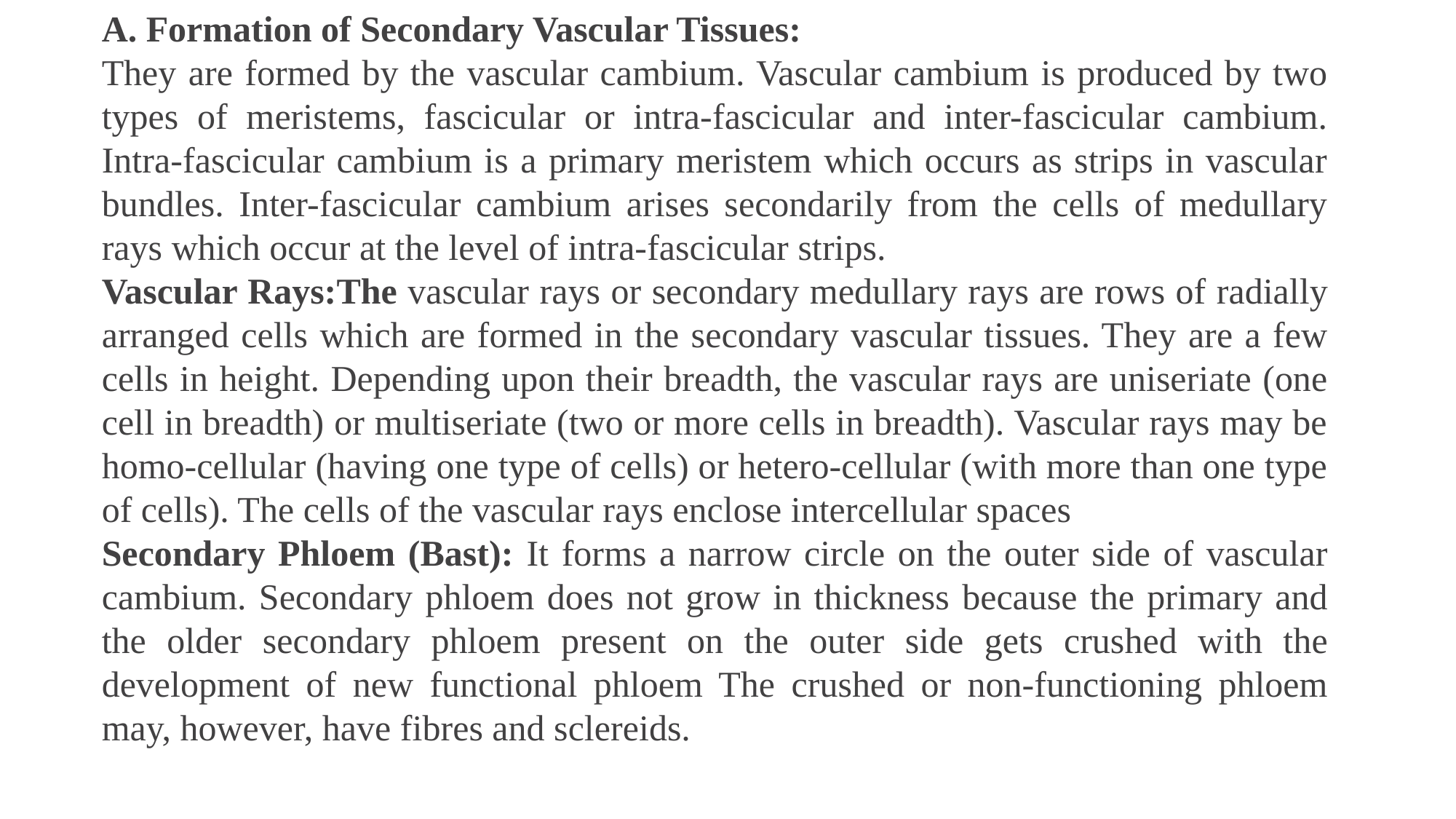

A. Formation of Secondary Vascular Tissues:
They are formed by the vascular cambium. Vascular cambium is produced by two types of meristems, fascicular or intra-fascicular and inter-fascicular cambium. Intra-fascicular cambium is a primary meristem which occurs as strips in vascular bundles. Inter-fascicular cambium arises secondarily from the cells of medullary rays which occur at the level of intra-fascicular strips.
Vascular Rays:The vascular rays or secondary medullary rays are rows of radially arranged cells which are formed in the secondary vascular tissues. They are a few cells in height. Depending upon their breadth, the vascular rays are uniseriate (one cell in breadth) or multiseriate (two or more cells in breadth). Vascular rays may be homo-cellular (having one type of cells) or hetero-cellular (with more than one type of cells). The cells of the vascular rays enclose intercellular spaces
Secondary Phloem (Bast): It forms a narrow circle on the outer side of vascular cam­bium. Secondary phloem does not grow in thickness because the primary and the older sec­ondary phloem present on the outer side gets crushed with the development of new functional phloem The crushed or non-functioning phloem may, however, have fibres and sclereids.